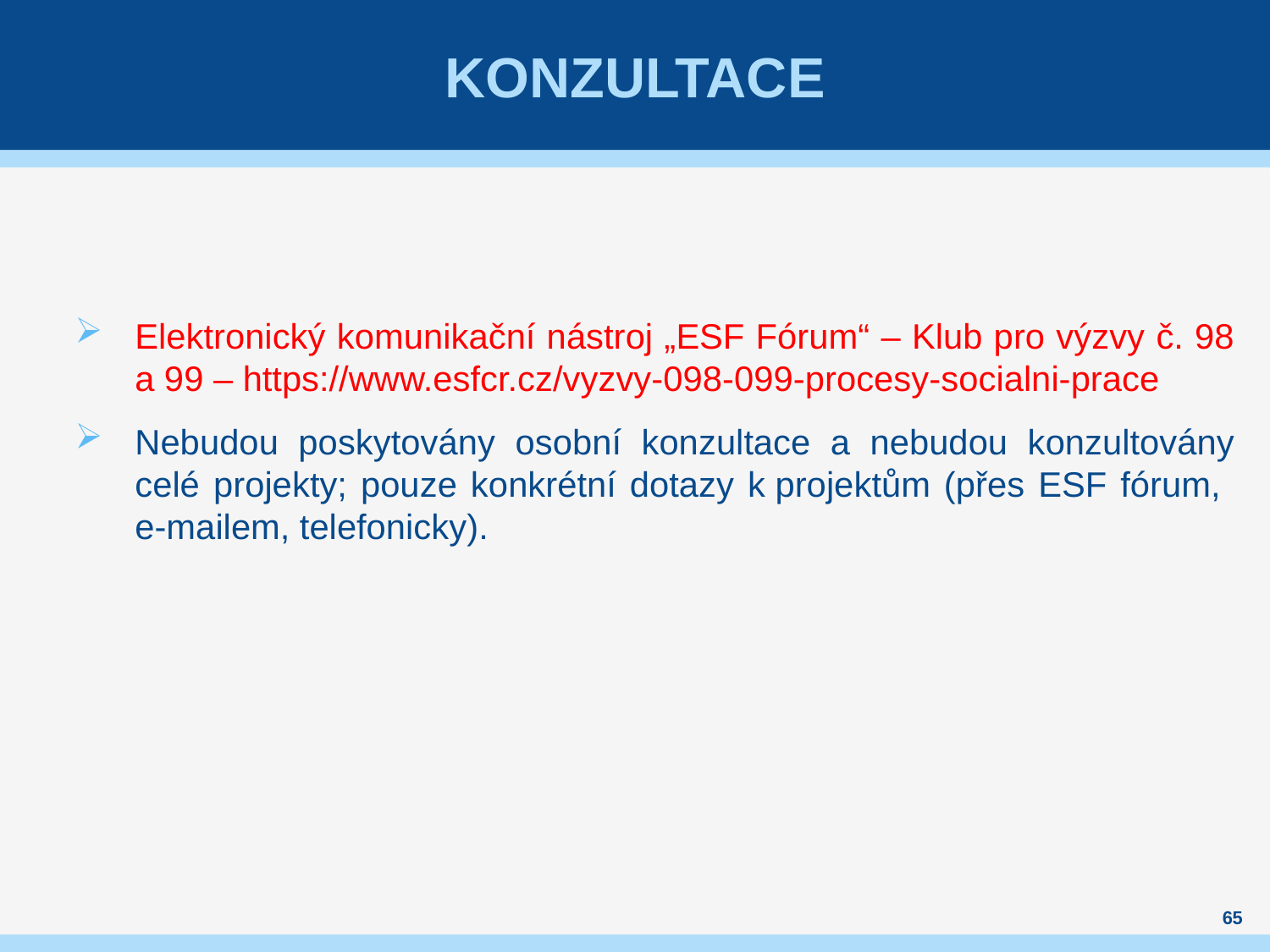

# konzultace

Elektronický komunikační nástroj „ESF Fórum“ – Klub pro výzvy č. 98 a 99 – https://www.esfcr.cz/vyzvy-098-099-procesy-socialni-prace
Nebudou poskytovány osobní konzultace a nebudou konzultovány celé projekty; pouze konkrétní dotazy k projektům (přes ESF fórum,  e-mailem, telefonicky).
65